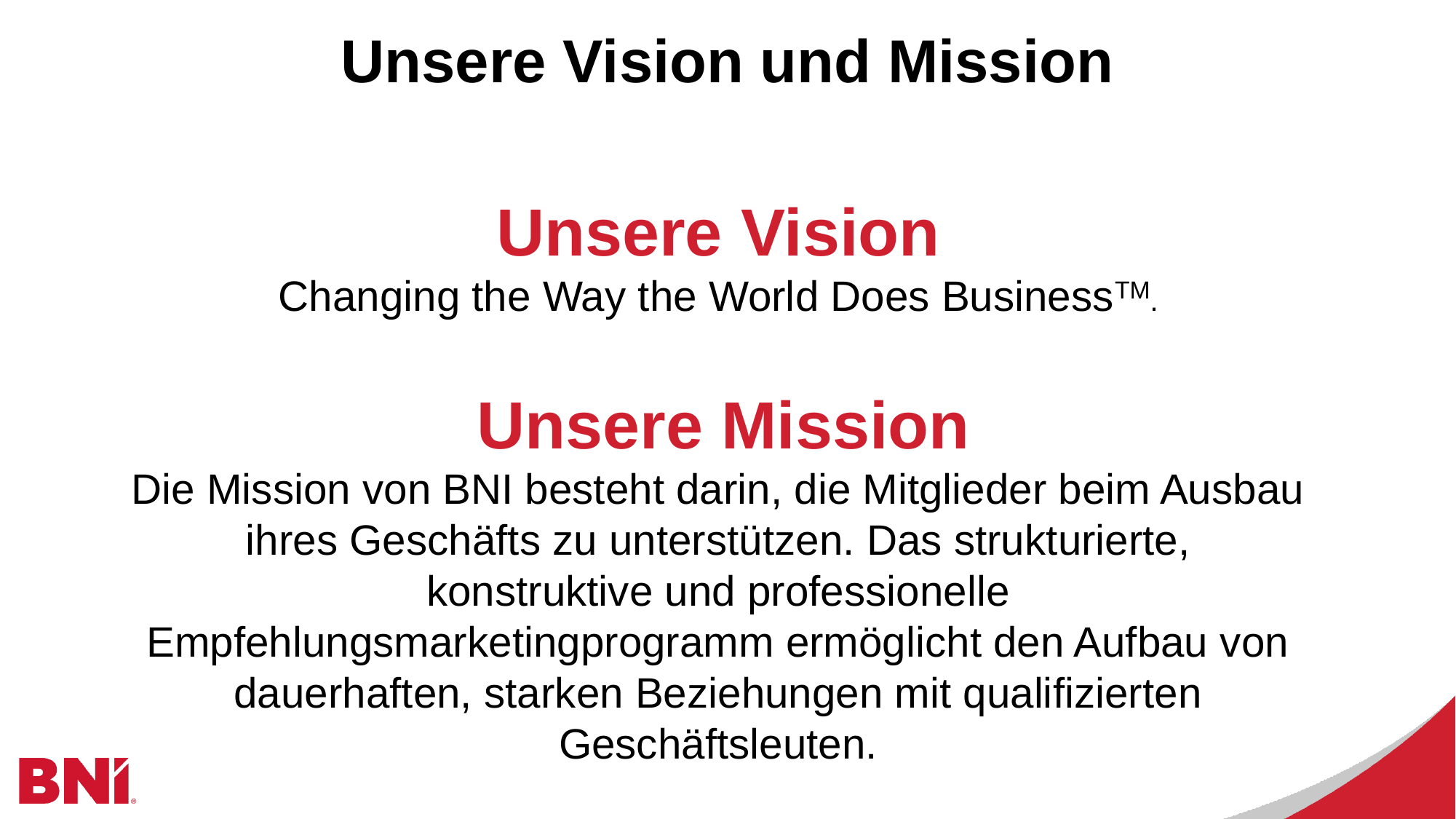

# Unsere Vision und Mission
Unsere Vision
Changing the Way the World Does BusinessTM.

 Unsere Mission
Die Mission von BNI besteht darin, die Mitglieder beim Ausbau ihres Geschäfts zu unterstützen. Das strukturierte, konstruktive und professionelle Empfehlungsmarketingprogramm ermöglicht den Aufbau von dauerhaften, starken Beziehungen mit qualifizierten Geschäftsleuten.